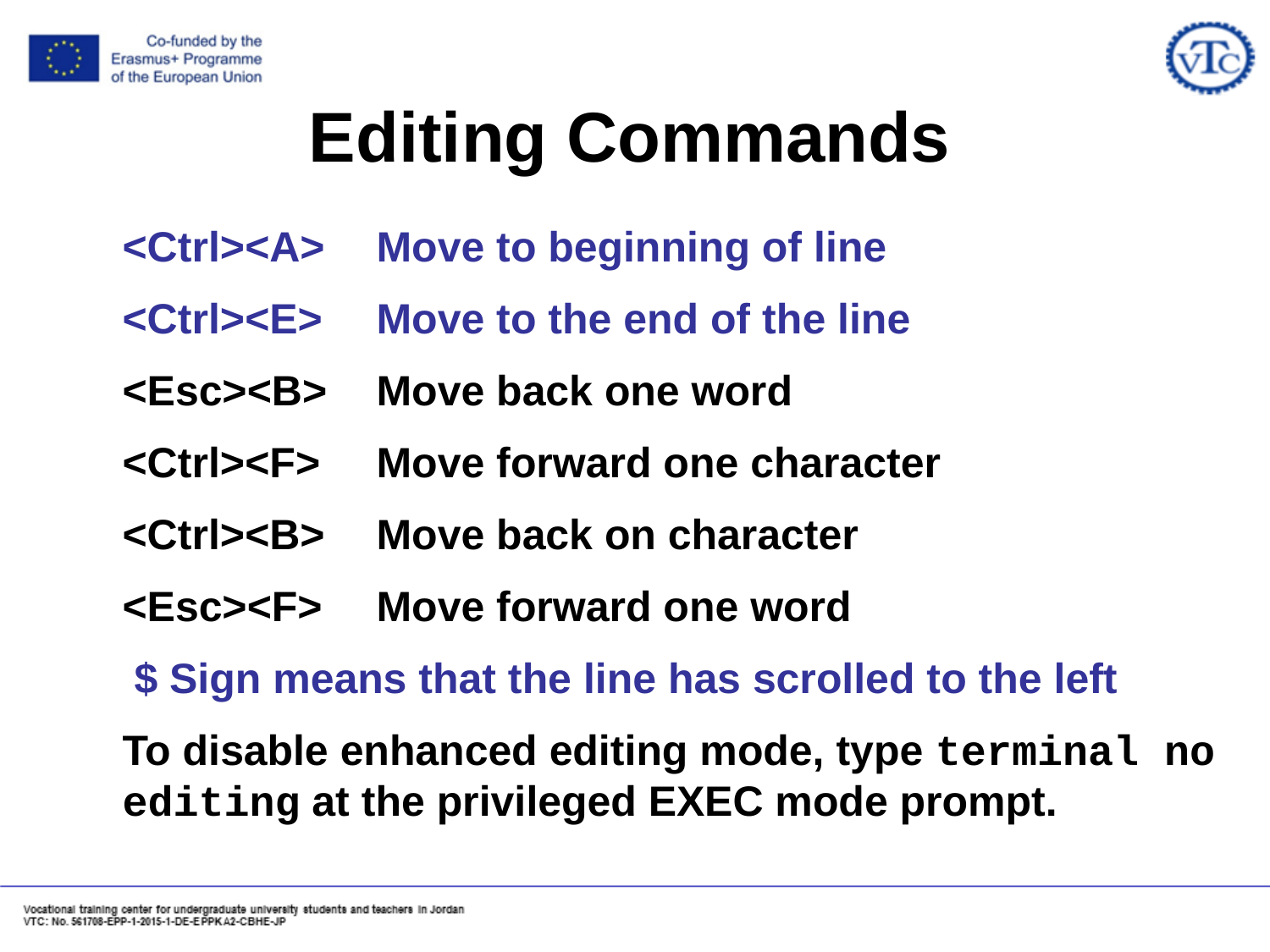

Editing Commands
<Ctrl><A>	Move to beginning of line
<Ctrl><E>	Move to the end of the line
<Esc><B>	Move back one word
<Ctrl><F>	Move forward one character
<Ctrl><B>	Move back on character
<Esc><F>	Move forward one word
 $ Sign means that the line has scrolled to the left
To disable enhanced editing mode, type terminal no editing at the privileged EXEC mode prompt.